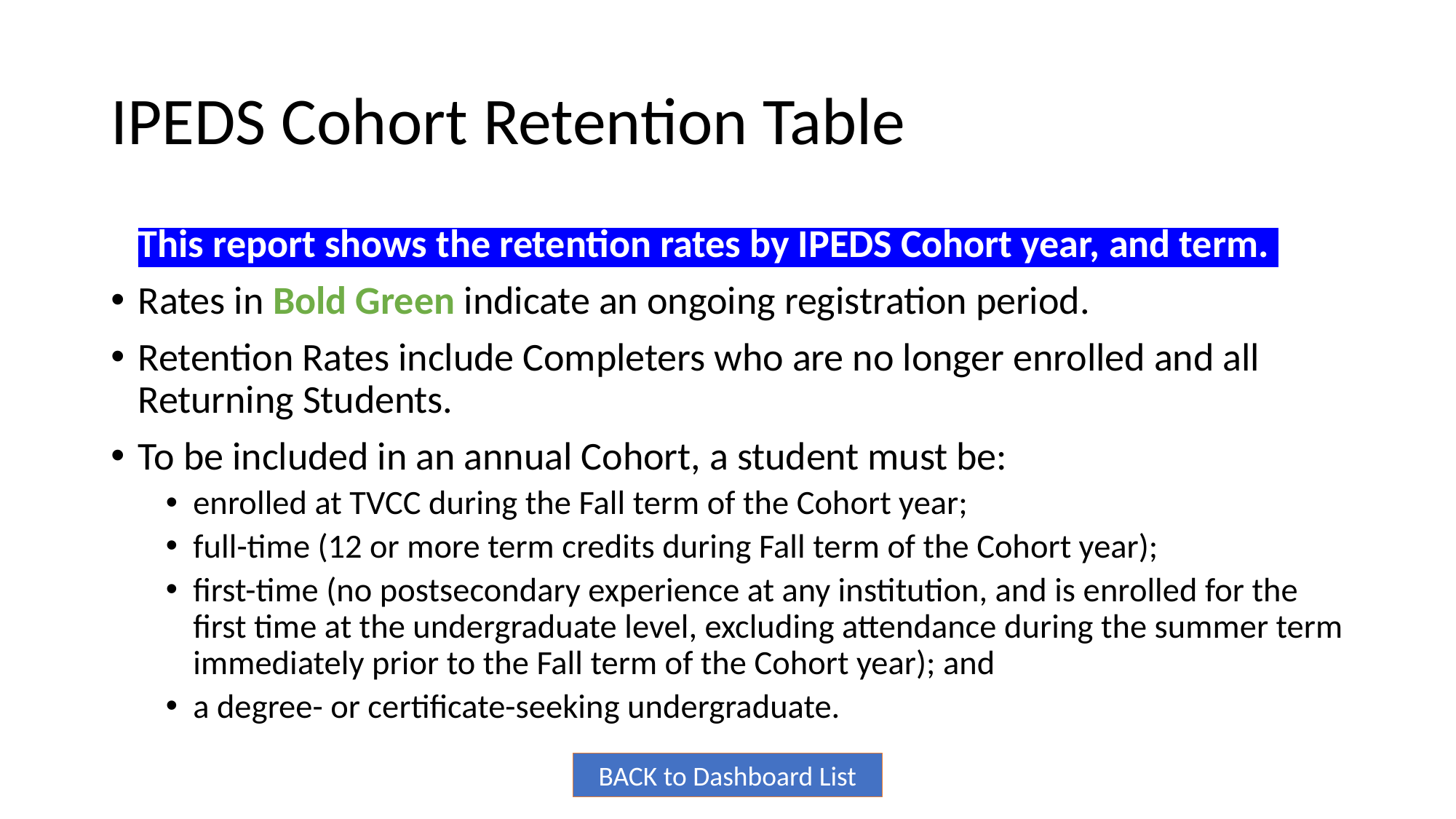

# IPEDS Cohort Retention Table
This report shows the retention rates by IPEDS Cohort year, and term.
Rates in Bold Green indicate an ongoing registration period.
Retention Rates include Completers who are no longer enrolled and all Returning Students.
To be included in an annual Cohort, a student must be:
enrolled at TVCC during the Fall term of the Cohort year;
full-time (12 or more term credits during Fall term of the Cohort year);
first-time (no postsecondary experience at any institution, and is enrolled for the first time at the undergraduate level, excluding attendance during the summer term immediately prior to the Fall term of the Cohort year); and
a degree- or certificate-seeking undergraduate.
BACK to Dashboard List